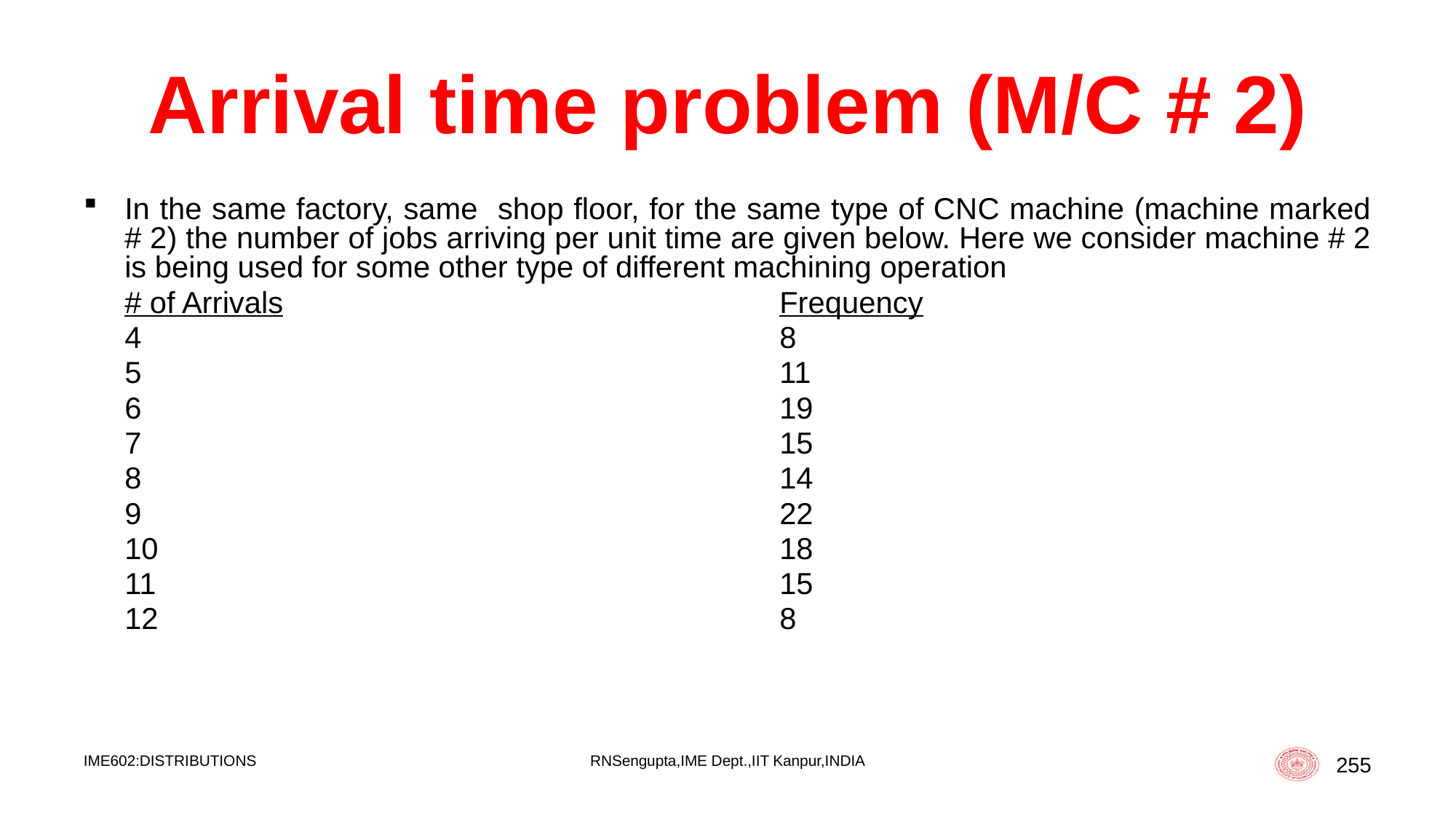

# Arrival time problem (M/C # 2)
In the same factory, same  shop floor, for the same type of CNC machine (machine marked # 2) the number of jobs arriving per unit time are given below. Here we consider machine # 2 is being used for some other type of different machining operation
	# of Arrivals					Frequency
	4						8
	5						11
	6						19
	7						15
	8						14
	9						22
	10						18
	11						15
	12						8
IME602:DISTRIBUTIONS
RNSengupta,IME Dept.,IIT Kanpur,INDIA
255